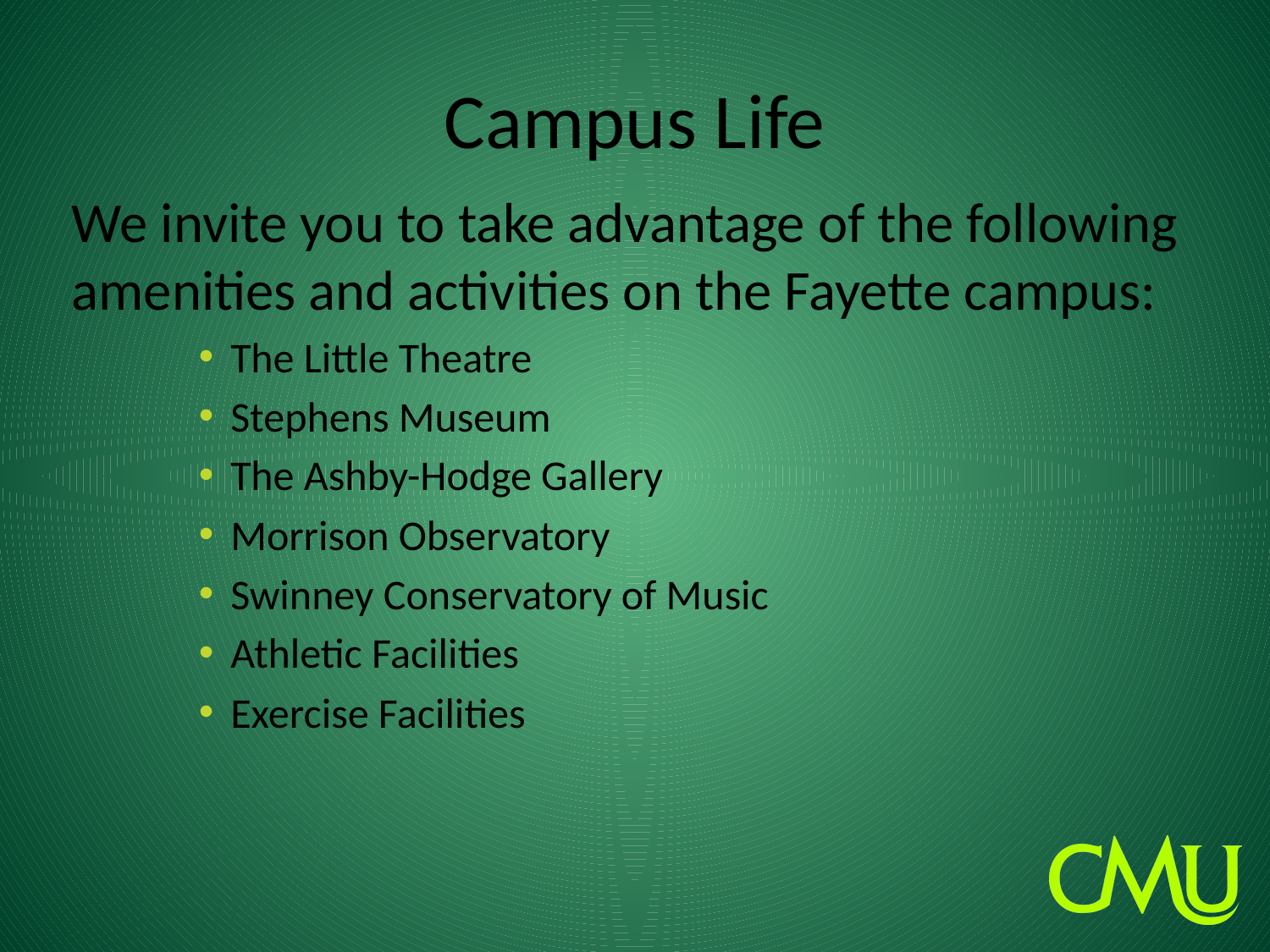

# Campus Life
We invite you to take advantage of the following amenities and activities on the Fayette campus:
The Little Theatre
Stephens Museum
The Ashby-Hodge Gallery
Morrison Observatory
Swinney Conservatory of Music
Athletic Facilities
Exercise Facilities